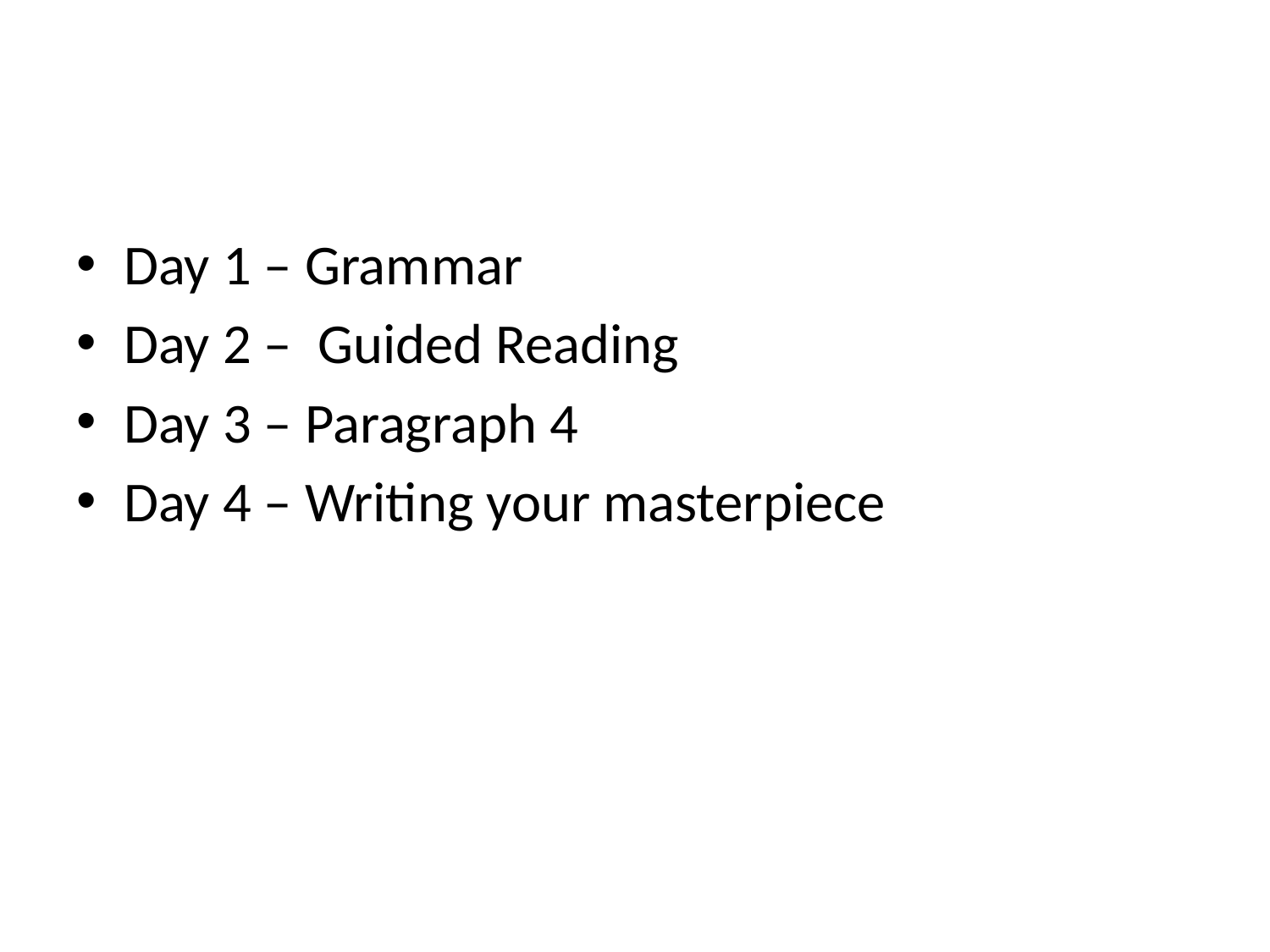

Day 1 – Grammar
Day 2 –  Guided Reading
Day 3 – Paragraph 4
Day 4 – Writing your masterpiece